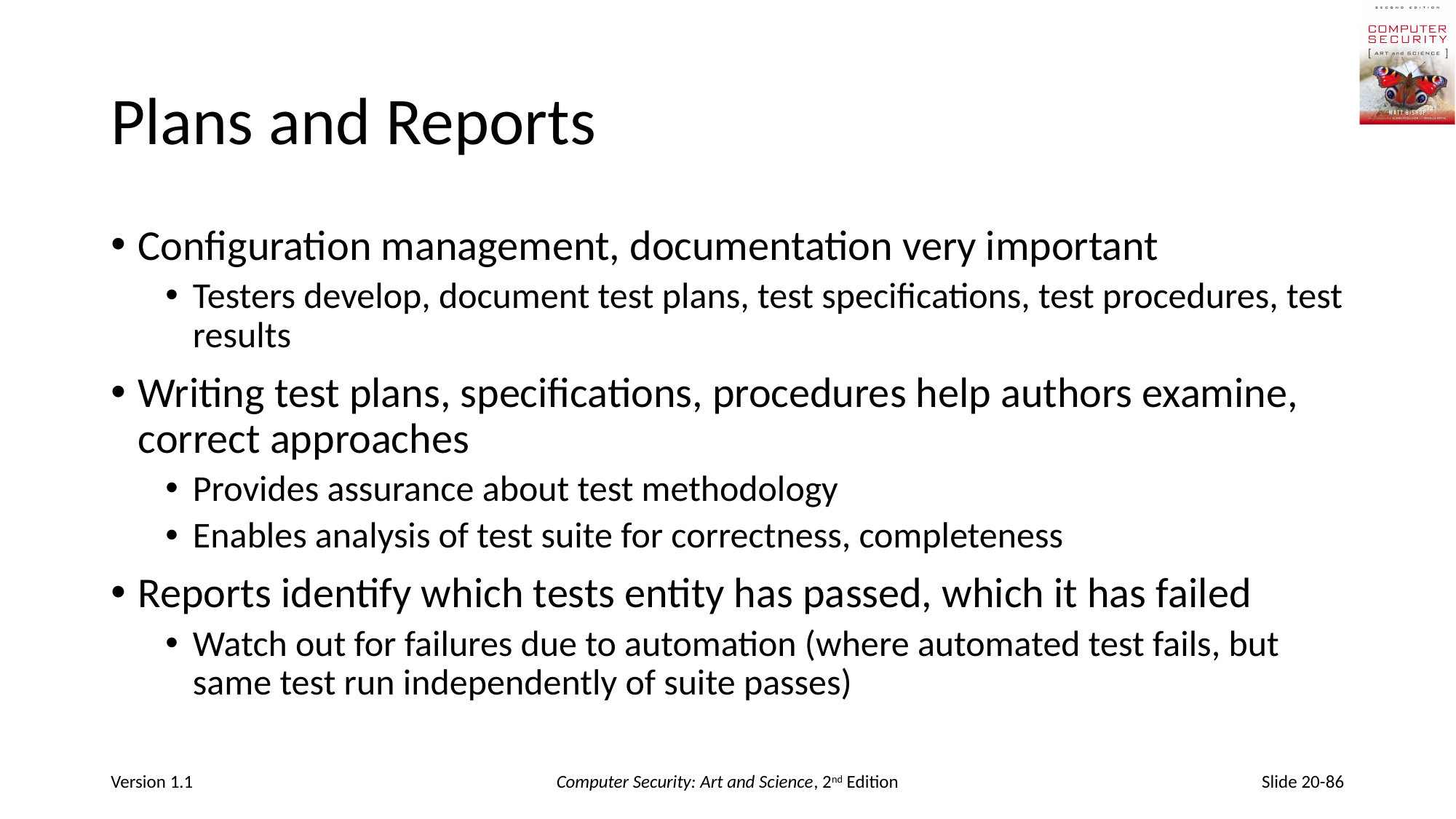

# Plans and Reports
Configuration management, documentation very important
Testers develop, document test plans, test specifications, test procedures, test results
Writing test plans, specifications, procedures help authors examine, correct approaches
Provides assurance about test methodology
Enables analysis of test suite for correctness, completeness
Reports identify which tests entity has passed, which it has failed
Watch out for failures due to automation (where automated test fails, but same test run independently of suite passes)
Version 1.1
Computer Security: Art and Science, 2nd Edition
Slide 20-86